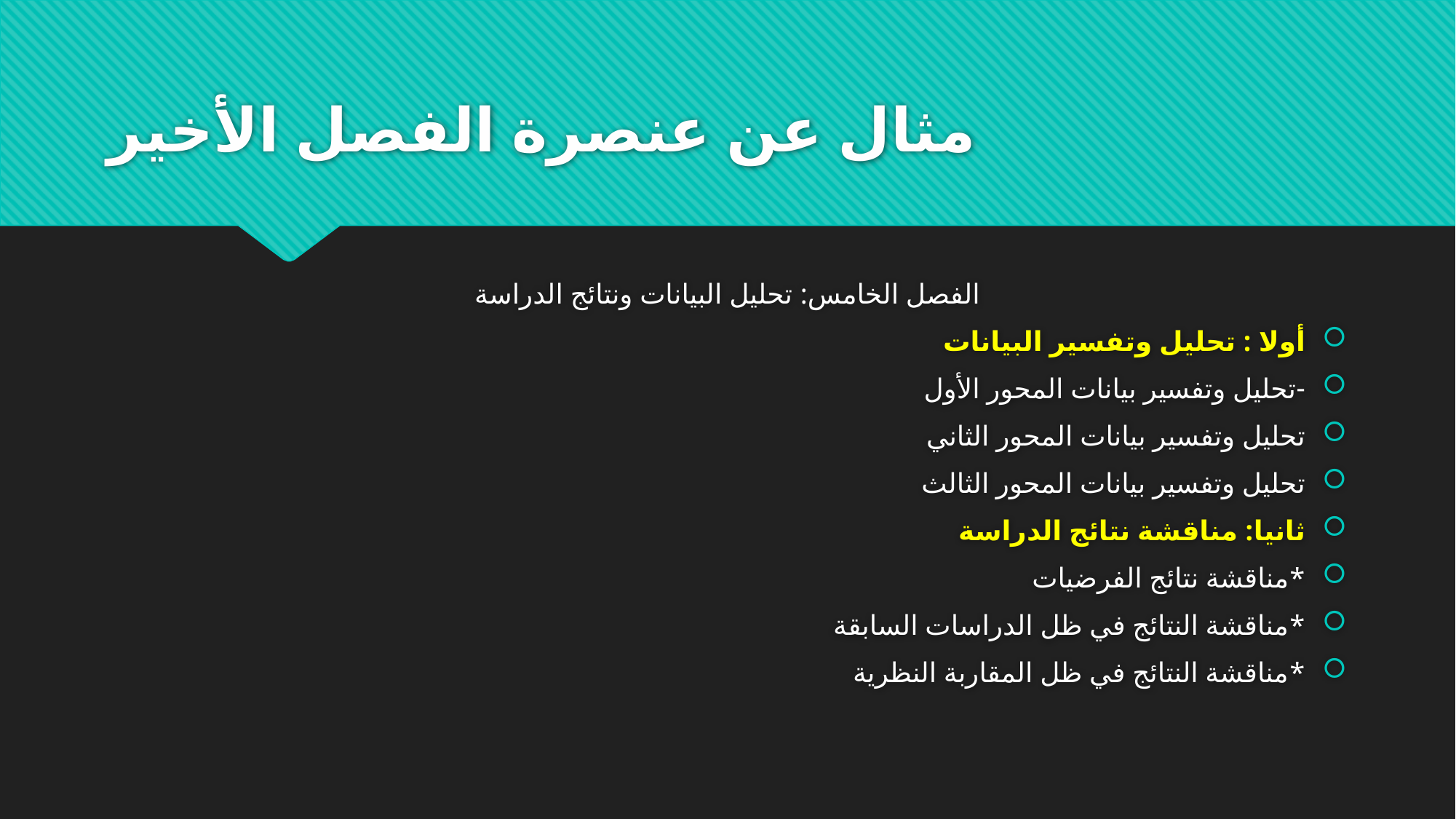

# مثال عن عنصرة الفصل الأخير
الفصل الخامس: تحليل البيانات ونتائج الدراسة
أولا : تحليل وتفسير البيانات
-تحليل وتفسير بيانات المحور الأول
تحليل وتفسير بيانات المحور الثاني
تحليل وتفسير بيانات المحور الثالث
ثانيا: مناقشة نتائج الدراسة
*مناقشة نتائج الفرضيات
*مناقشة النتائج في ظل الدراسات السابقة
*مناقشة النتائج في ظل المقاربة النظرية